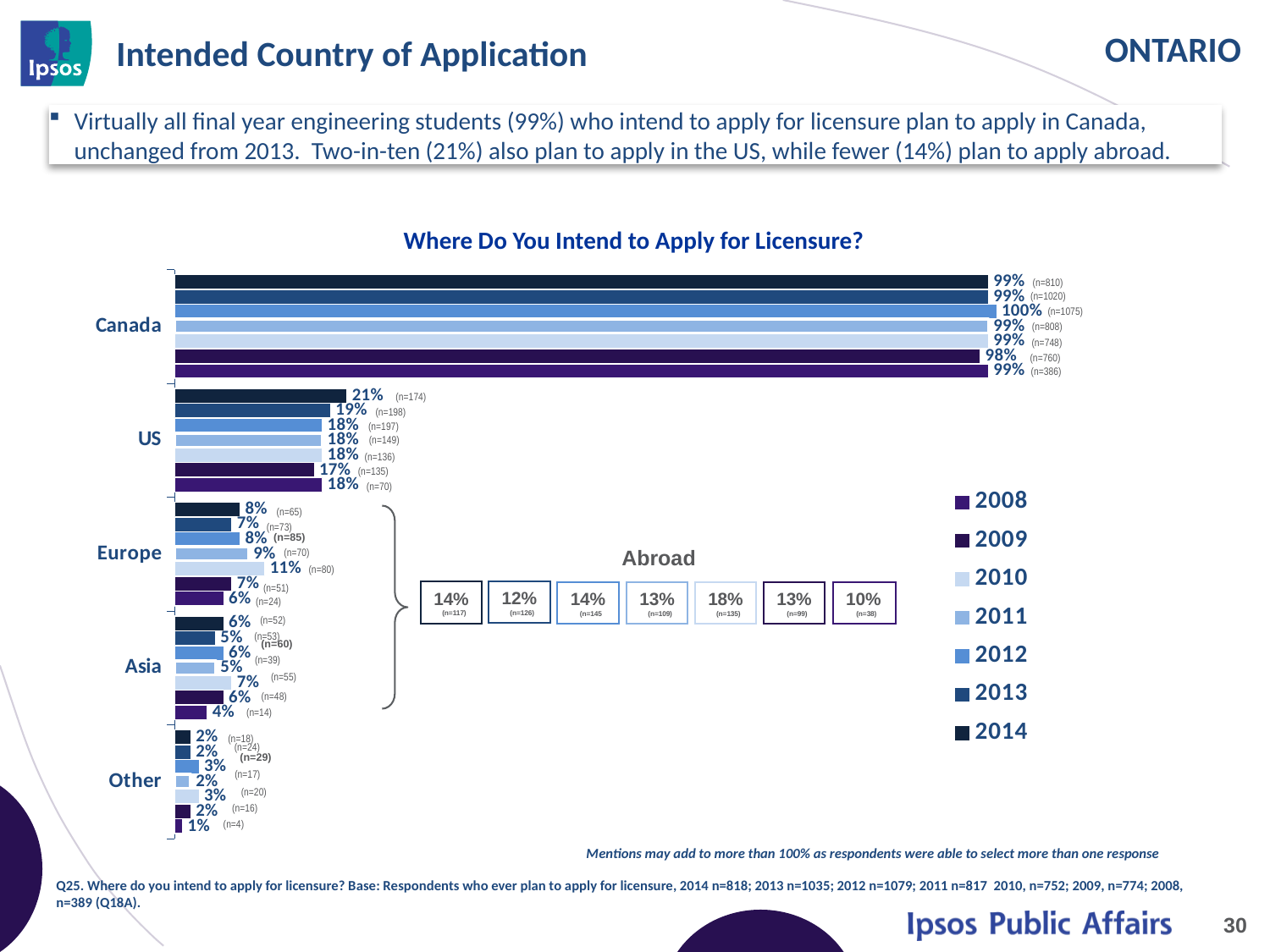

# Intended Country of Application
Virtually all final year engineering students (99%) who intend to apply for licensure plan to apply in Canada, unchanged from 2013.  Two-in-ten (21%) also plan to apply in the US, while fewer (14%) plan to apply abroad.
Where Do You Intend to Apply for Licensure?

### Chart

| Category | 2014 | 2013 | 2012 | 2011 | 2010 | 2009 | 2008 |
|---|---|---|---|---|---|---|---|
| Canada | 0.99 | 0.99 | 1.0 | 0.99 | 0.99 | 0.98 | 0.99 |
| US | 0.21 | 0.19 | 0.18 | 0.18 | 0.18 | 0.17 | 0.18 |
| Europe | 0.08 | 0.07 | 0.08 | 0.09 | 0.11 | 0.07 | 0.06 |
| Asia | 0.06 | 0.05 | 0.06 | 0.05 | 0.07 | 0.06 | 0.04 |
| Other | 0.02 | 0.02 | 0.03 | 0.02 | 0.03 | 0.02 | 0.01 |
(n=810)
(n=1020)
(n=1075)
(n=808)
(n=748)
(n=760)
(n=386)
(n=174)
(n=198)
(n=197)
(n=149)
(n=136)
(n=135)
(n=70)
(n=65)

(n=73)
(n=85)
Abroad
(n=70)
(n=80)
(n=51)
12%     (n=126)
14%     (n=117)
14%     (n=145
13%     (n=109)
18%     (n=135)
13%     (n=99)
10%     (n=38)
(n=24)
(n=52)
(n=53)
(n=60)
(n=39)
(n=55)
(n=48)
(n=14)
(n=18)
(n=24)
(n=29)
(n=17)
(n=20)
(n=16)
(n=4)
Mentions may add to more than 100% as respondents were able to select more than one response
Q25. Where do you intend to apply for licensure? Base: Respondents who ever plan to apply for licensure, 2014 n=818; 2013 n=1035; 2012 n=1079; 2011 n=817  2010, n=752; 2009, n=774; 2008, n=389 (Q18A).
30